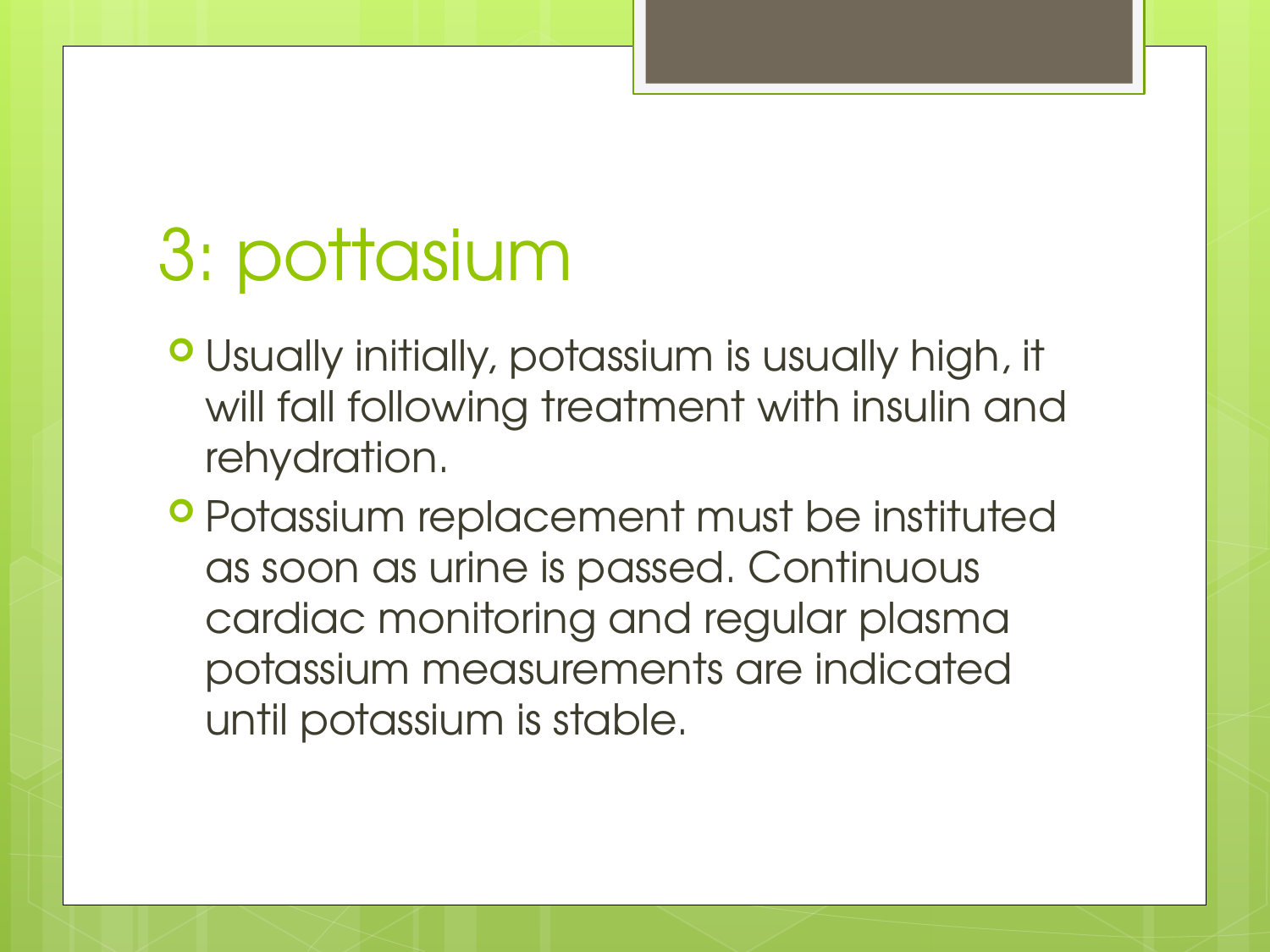

# 3: pottasium
Usually initially, potassium is usually high, it will fall following treatment with insulin and rehydration.
Potassium replacement must be instituted as soon as urine is passed. Continuous cardiac monitoring and regular plasma potassium measurements are indicated until potassium is stable.